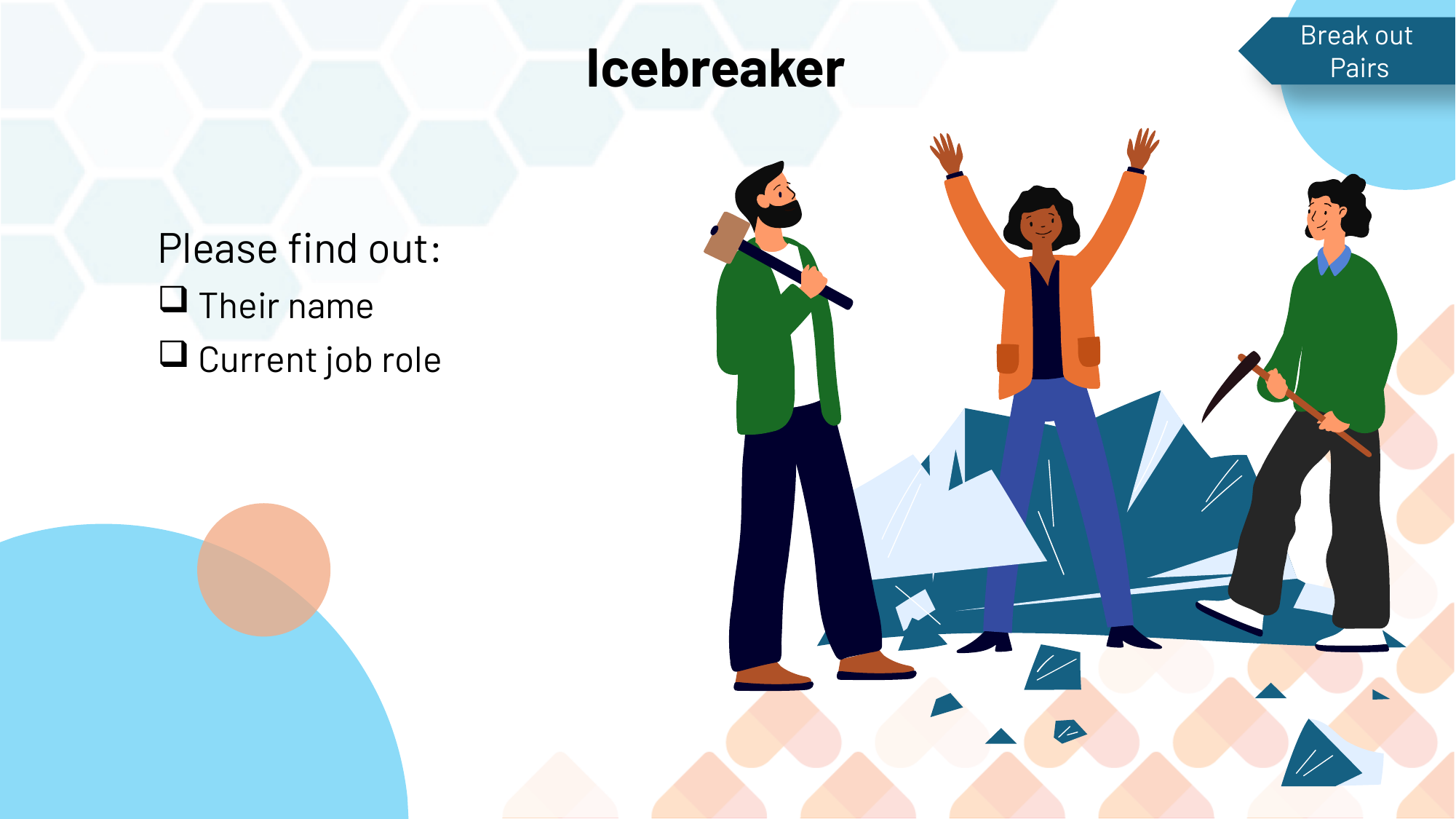

Icebreaker

Break out
Pairs

Please find out:
Their name
Current job role